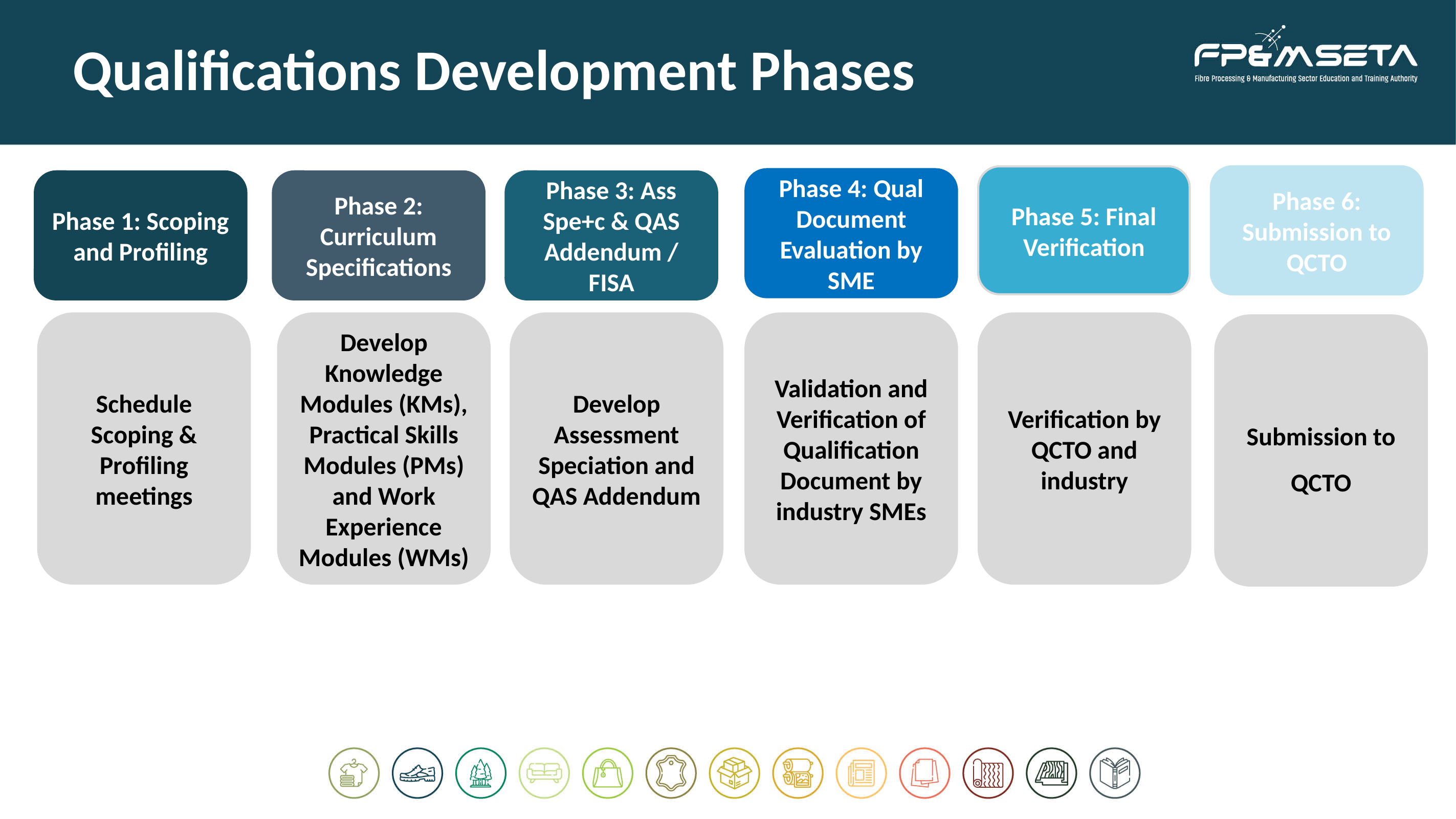

# Qualifications Development Phases
Phase 5: Final Verification
Phase 6: Submission to QCTO
Phase 4: Qual Document Evaluation by SME
Phase 1: Scoping and Profiling
Phase 2: Curriculum Specifications
Phase 3: Ass Spe+c & QAS Addendum / FISA
Schedule Scoping & Profiling meetings
Develop Knowledge Modules (KMs), Practical Skills Modules (PMs) and Work Experience Modules (WMs)
Develop Assessment Speciation and QAS Addendum
Validation and Verification of Qualification Document by industry SMEs
Verification by QCTO and industry
Submission to QCTO